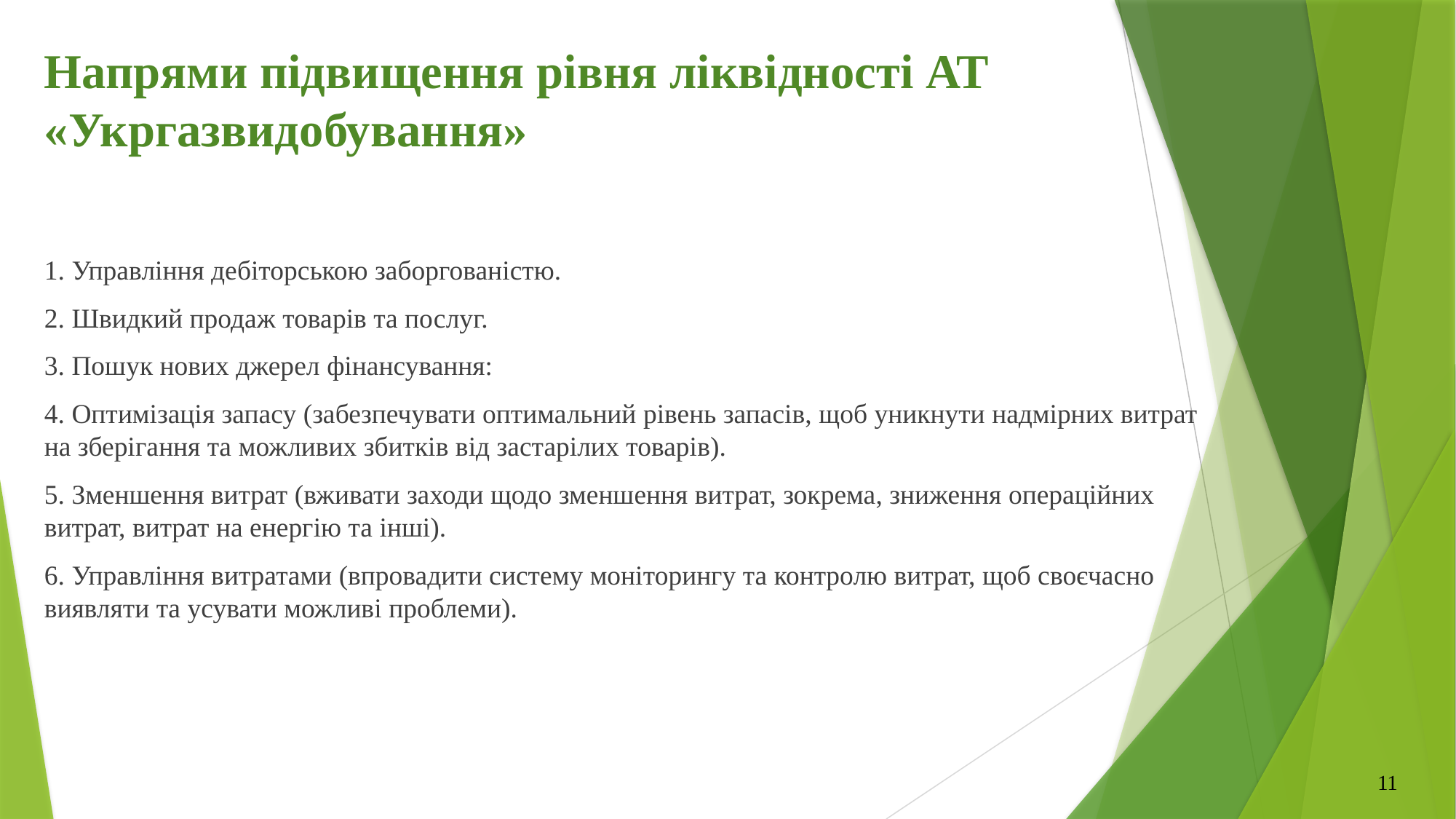

# Напрями підвищення рівня ліквідності АТ «Укргазвидобування»
1. Управління дебіторською заборгованістю.
2. Швидкий продаж товарів та послуг.
3. Пошук нових джерел фінансування:
4. Оптимізація запасу (забезпечувати оптимальний рівень запасів, щоб уникнути надмірних витрат на зберігання та можливих збитків від застарілих товарів).
5. Зменшення витрат (вживати заходи щодо зменшення витрат, зокрема, зниження операційних витрат, витрат на енергію та інші).
6. Управління витратами (впровадити систему моніторингу та контролю витрат, щоб своєчасно виявляти та усувати можливі проблеми).
11